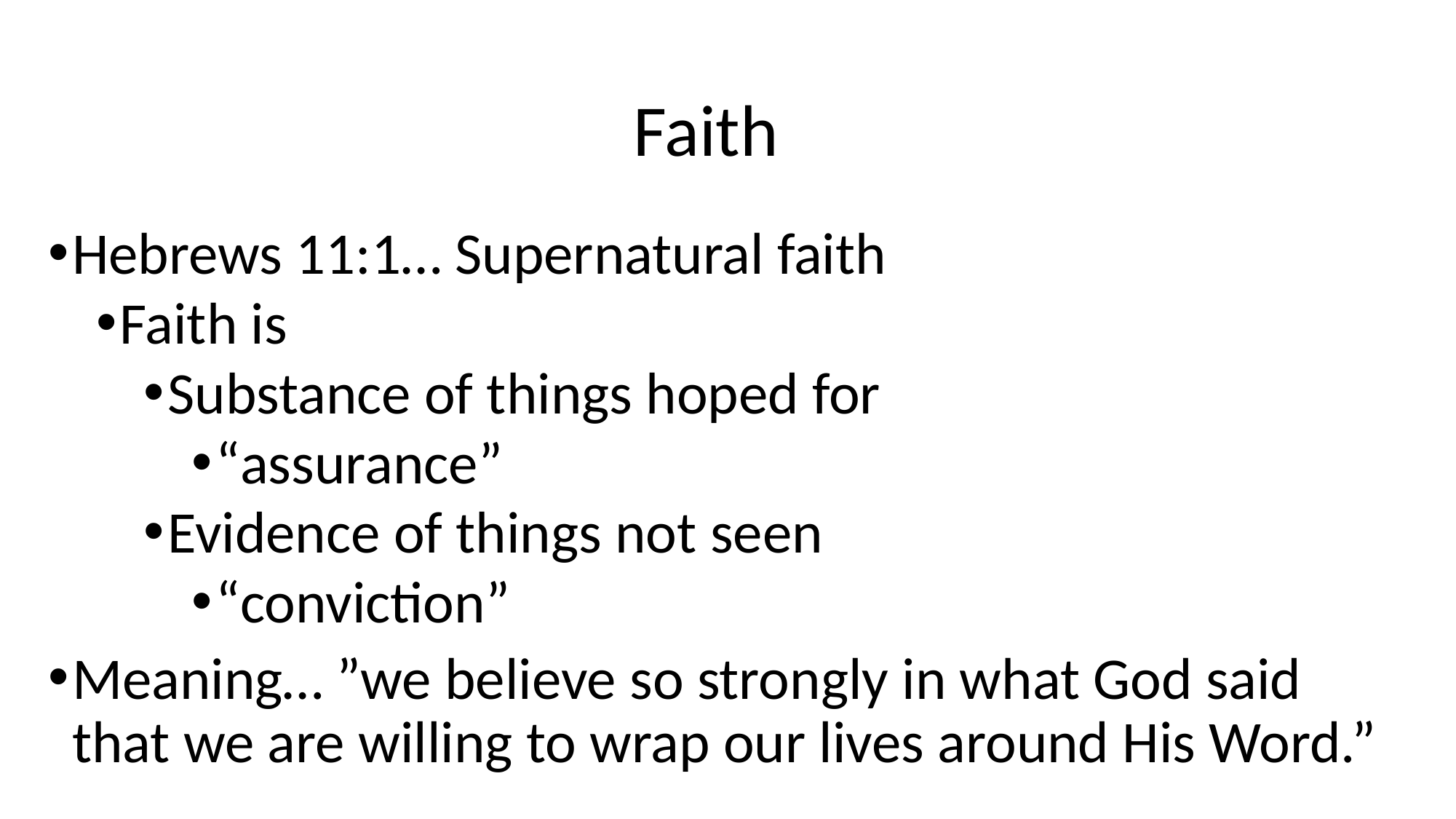

# Faith
Hebrews 11:1… Supernatural faith
Faith is
Substance of things hoped for
“assurance”
Evidence of things not seen
“conviction”
Meaning… ”we believe so strongly in what God said that we are willing to wrap our lives around His Word.”